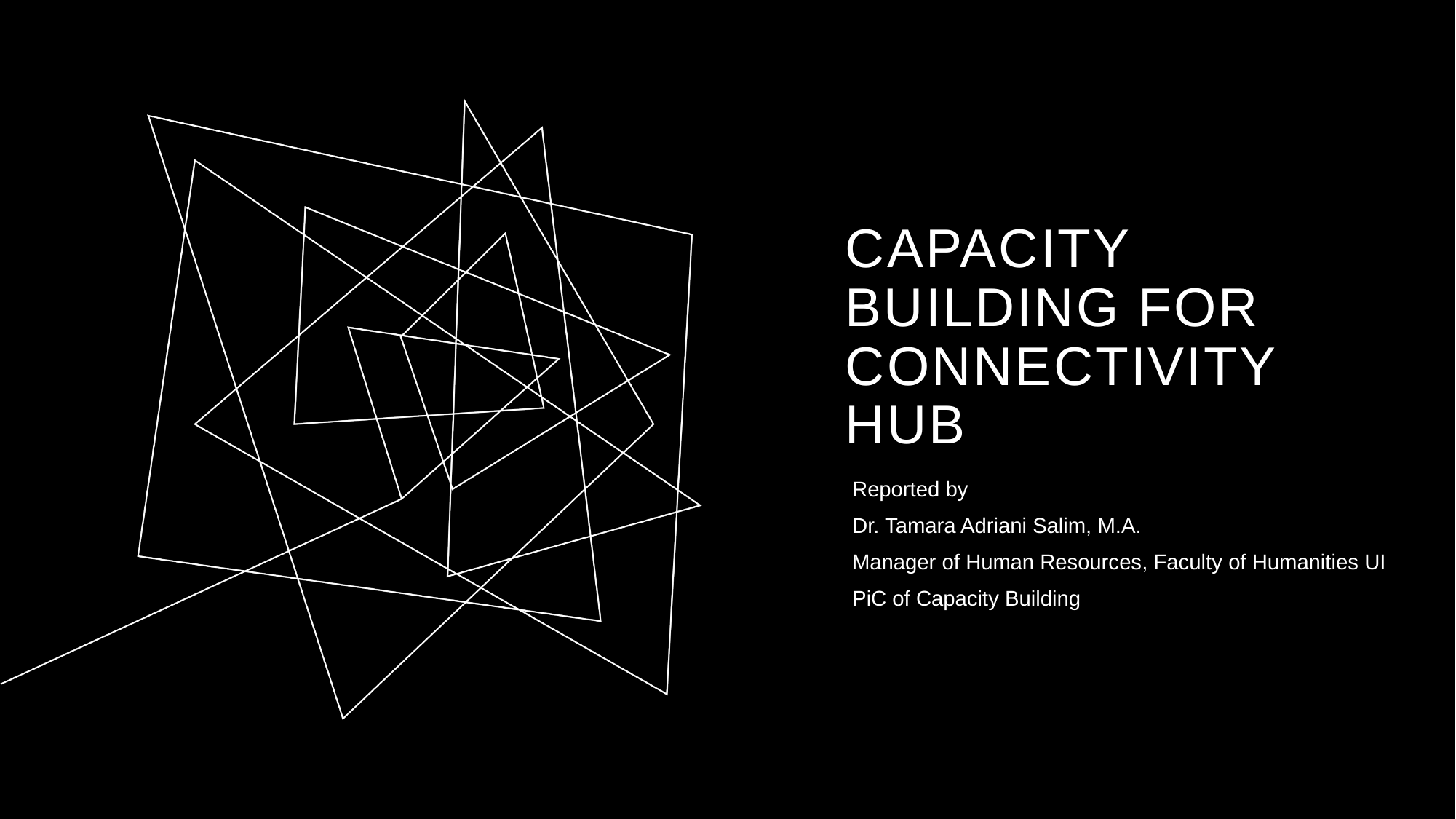

# Capacity building for connectivity hub
Reported by
Dr. Tamara Adriani Salim, M.A.
Manager of Human Resources, Faculty of Humanities UI
PiC of Capacity Building